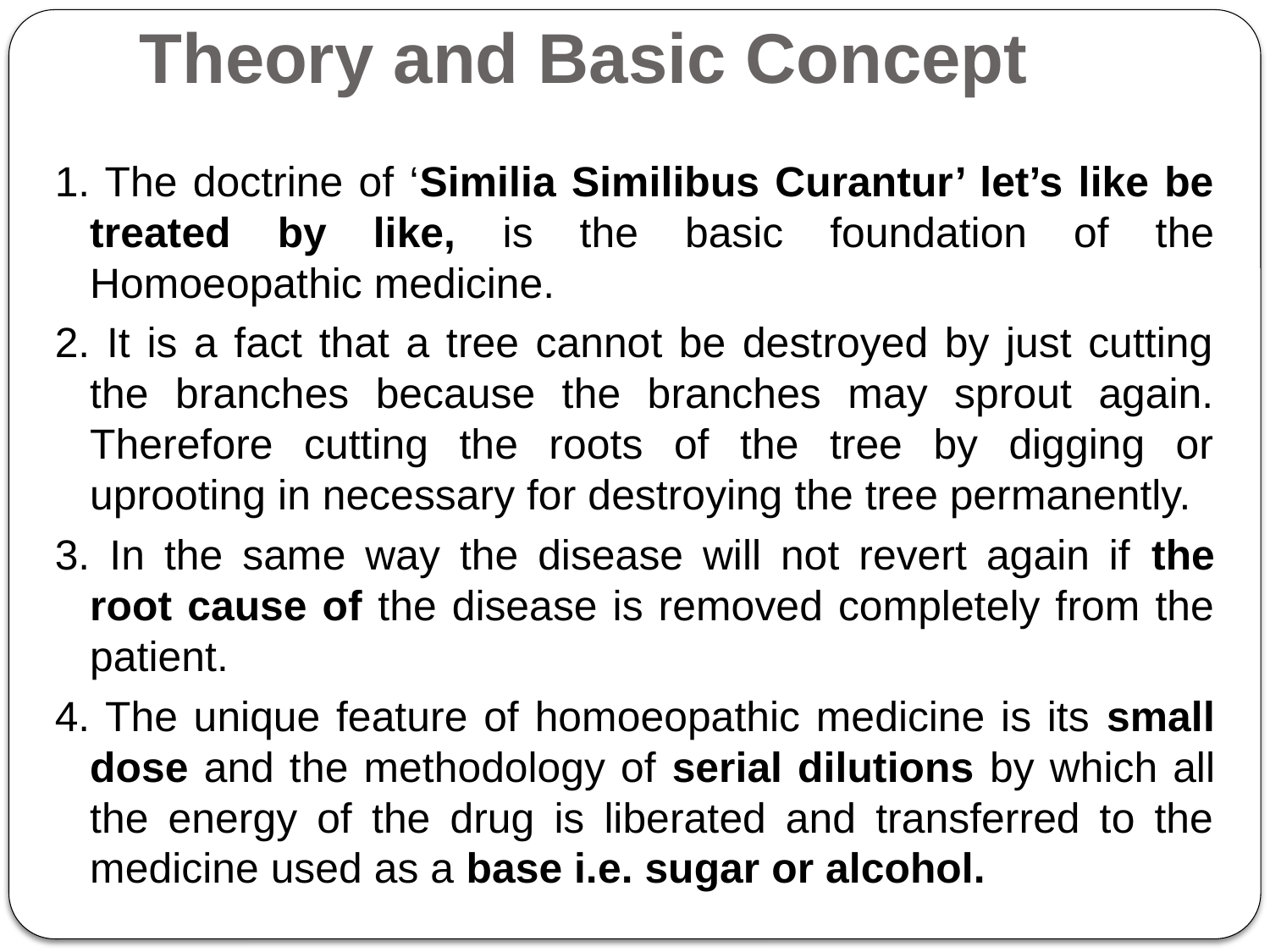

# Theory and Basic Concept
1. The doctrine of ‘Similia Similibus Curantur’ let’s like be treated by like, is the basic foundation of the Homoeopathic medicine.
2. It is a fact that a tree cannot be destroyed by just cutting the branches because the branches may sprout again. Therefore cutting the roots of the tree by digging or uprooting in necessary for destroying the tree permanently.
3. In the same way the disease will not revert again if the root cause of the disease is removed completely from the patient.
4. The unique feature of homoeopathic medicine is its small dose and the methodology of serial dilutions by which all the energy of the drug is liberated and transferred to the medicine used as a base i.e. sugar or alcohol.